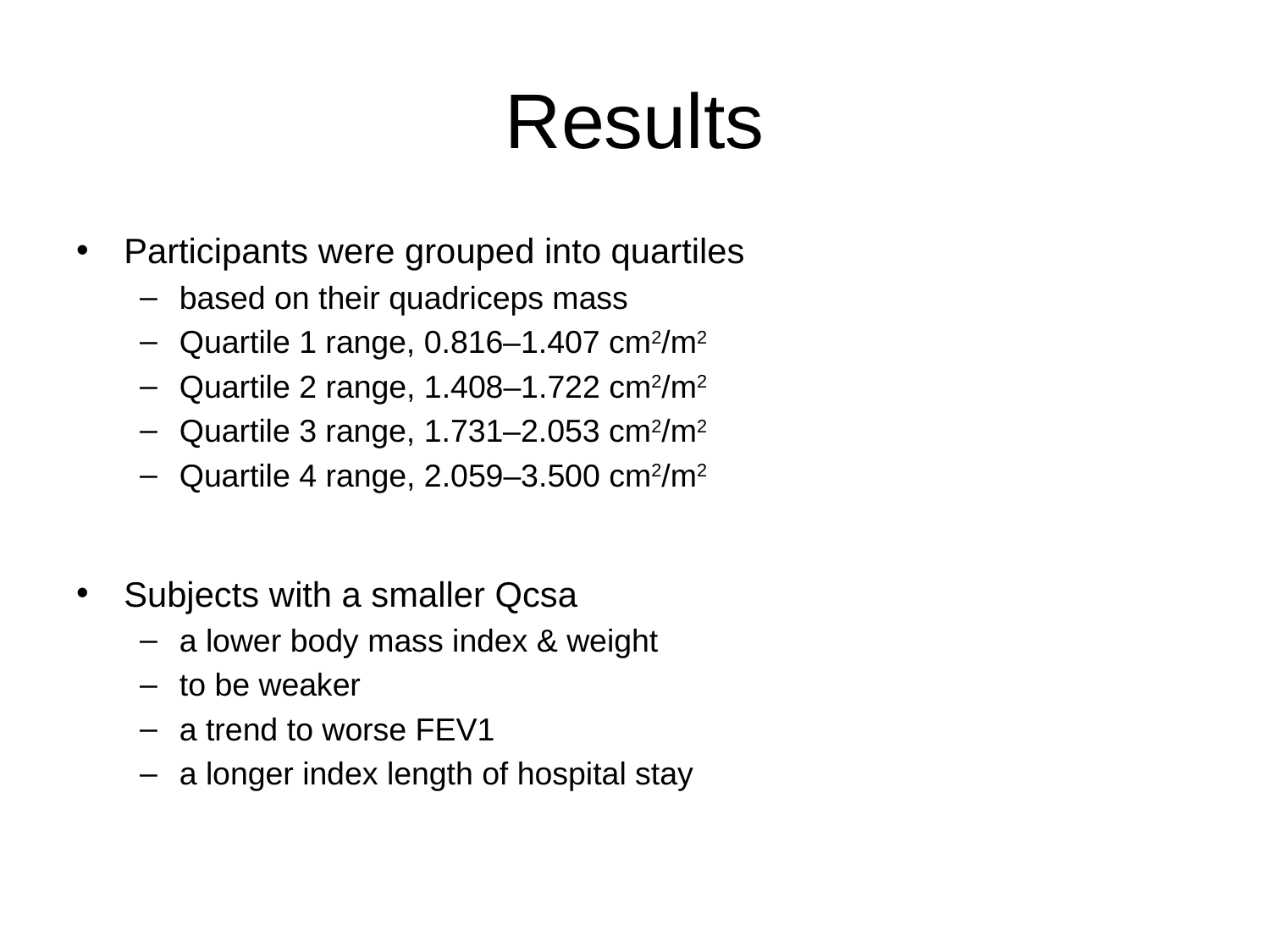

# Results
Participants were grouped into quartiles
based on their quadriceps mass
Quartile 1 range, 0.816–1.407 cm2/m2
Quartile 2 range, 1.408–1.722 cm2/m2
Quartile 3 range, 1.731–2.053 cm2/m2
Quartile 4 range, 2.059–3.500 cm2/m2

Subjects with a smaller Qcsa
a lower body mass index & weight
to be weaker
a trend to worse FEV1
a longer index length of hospital stay